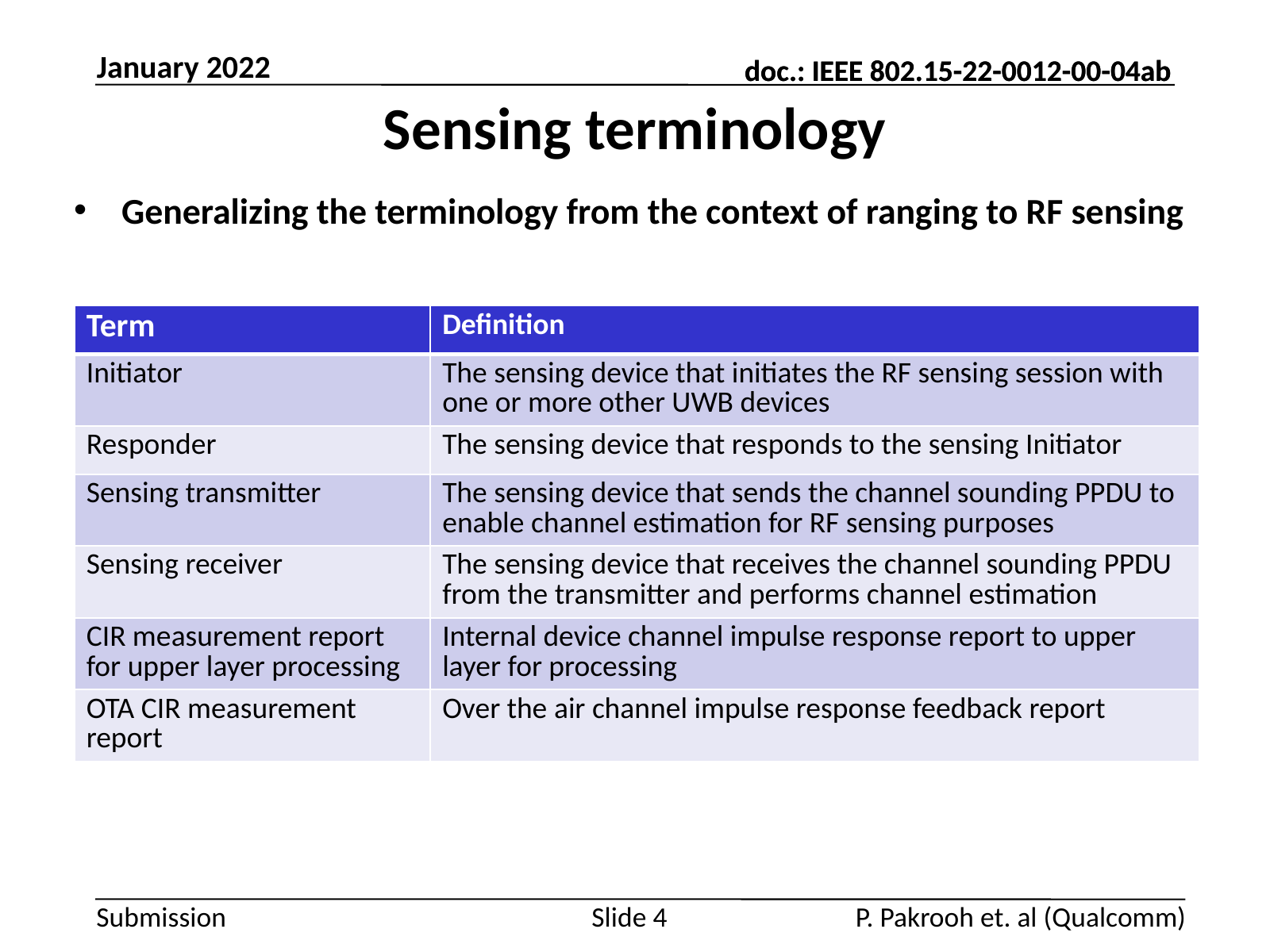

January 2022
# Sensing terminology
Generalizing the terminology from the context of ranging to RF sensing
| Term | Definition |
| --- | --- |
| Initiator | The sensing device that initiates the RF sensing session with one or more other UWB devices |
| Responder | The sensing device that responds to the sensing Initiator |
| Sensing transmitter | The sensing device that sends the channel sounding PPDU to enable channel estimation for RF sensing purposes |
| Sensing receiver | The sensing device that receives the channel sounding PPDU from the transmitter and performs channel estimation |
| CIR measurement report for upper layer processing | Internal device channel impulse response report to upper layer for processing |
| OTA CIR measurement report | Over the air channel impulse response feedback report |
Slide 4
P. Pakrooh et. al (Qualcomm)